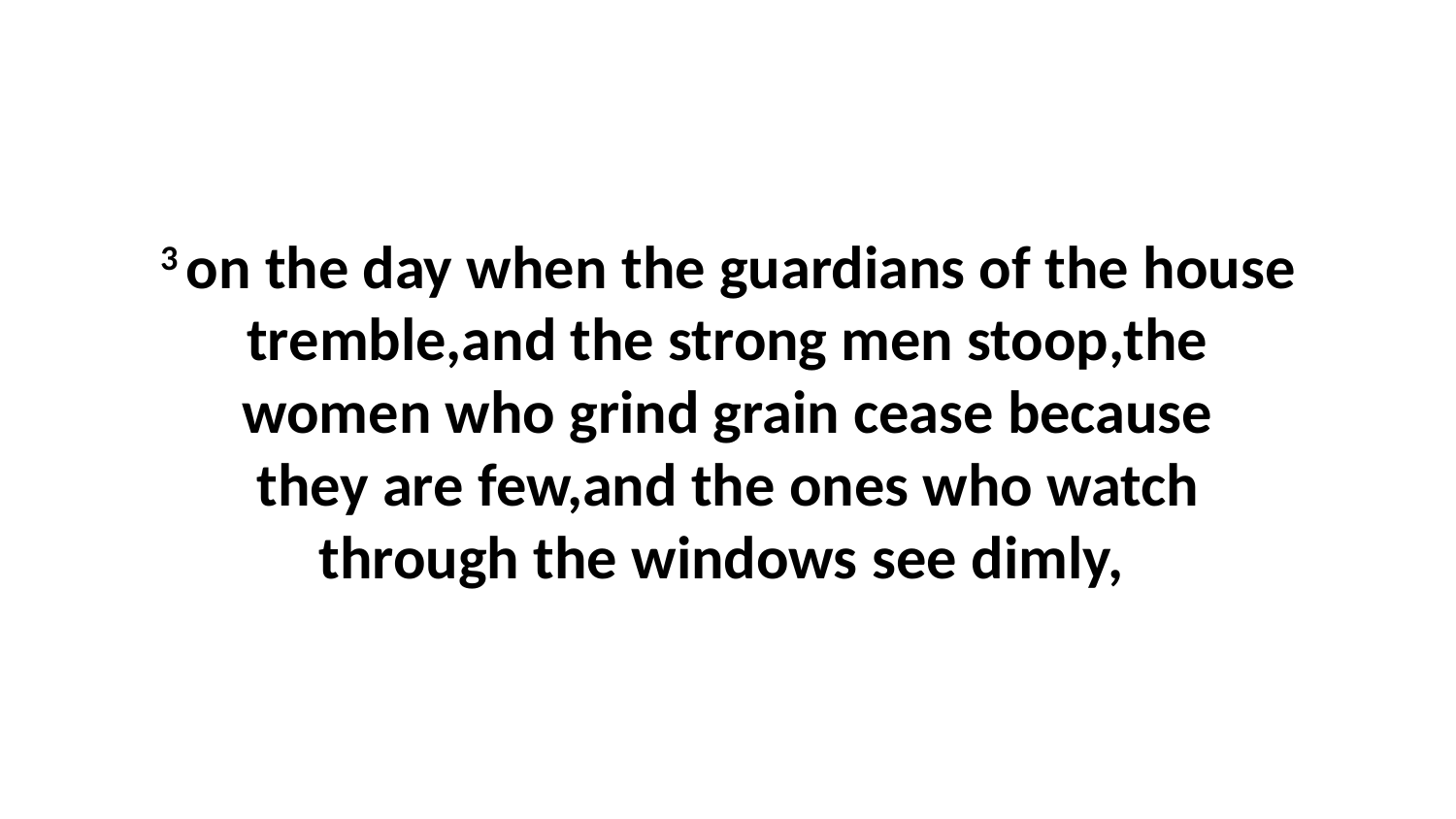

3 on the day when the guardians of the house tremble,and the strong men stoop,the women who grind grain cease because they are few,and the ones who watch through the windows see dimly,